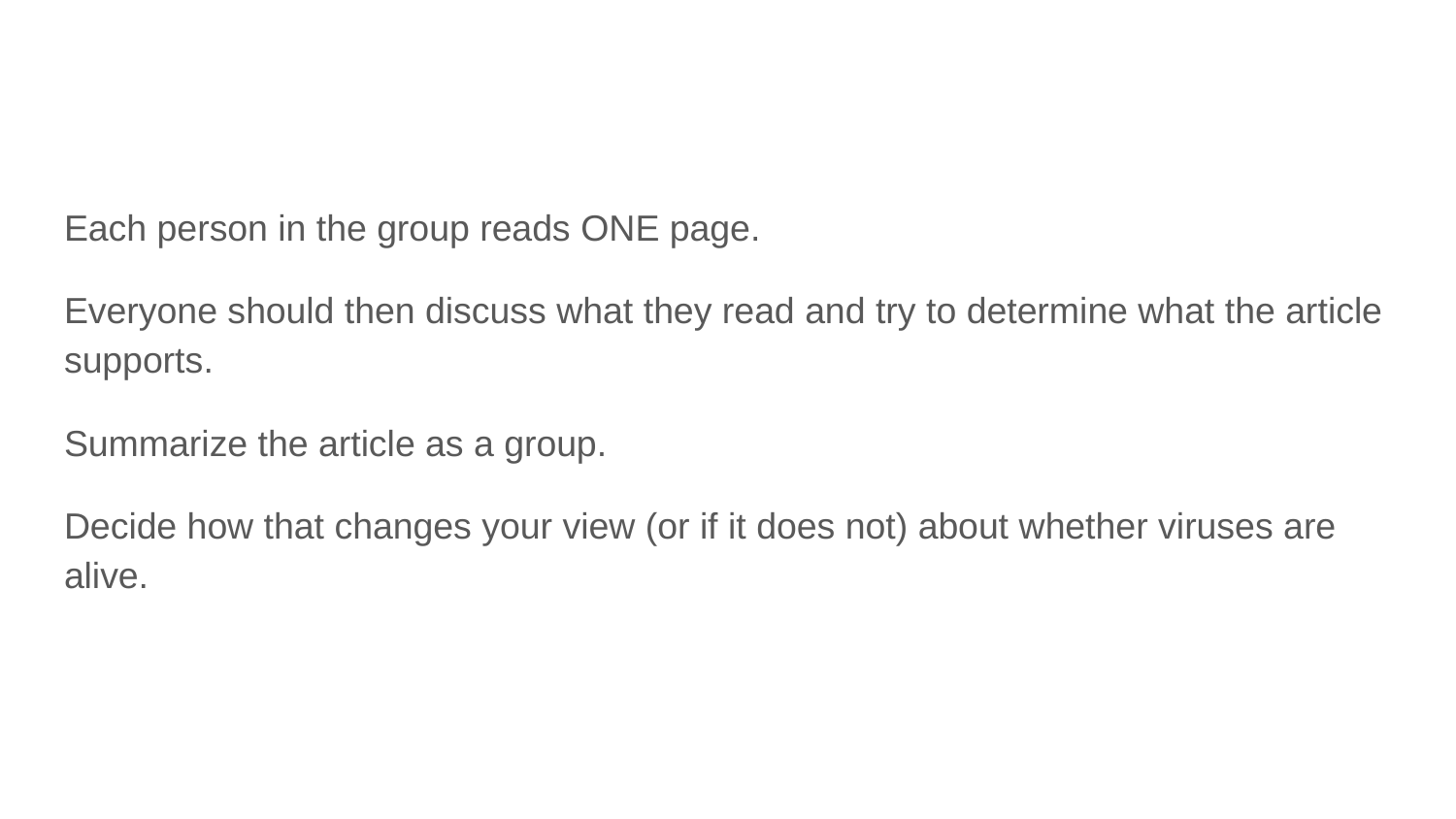

#
Each person in the group reads ONE page.
Everyone should then discuss what they read and try to determine what the article supports.
Summarize the article as a group.
Decide how that changes your view (or if it does not) about whether viruses are alive.